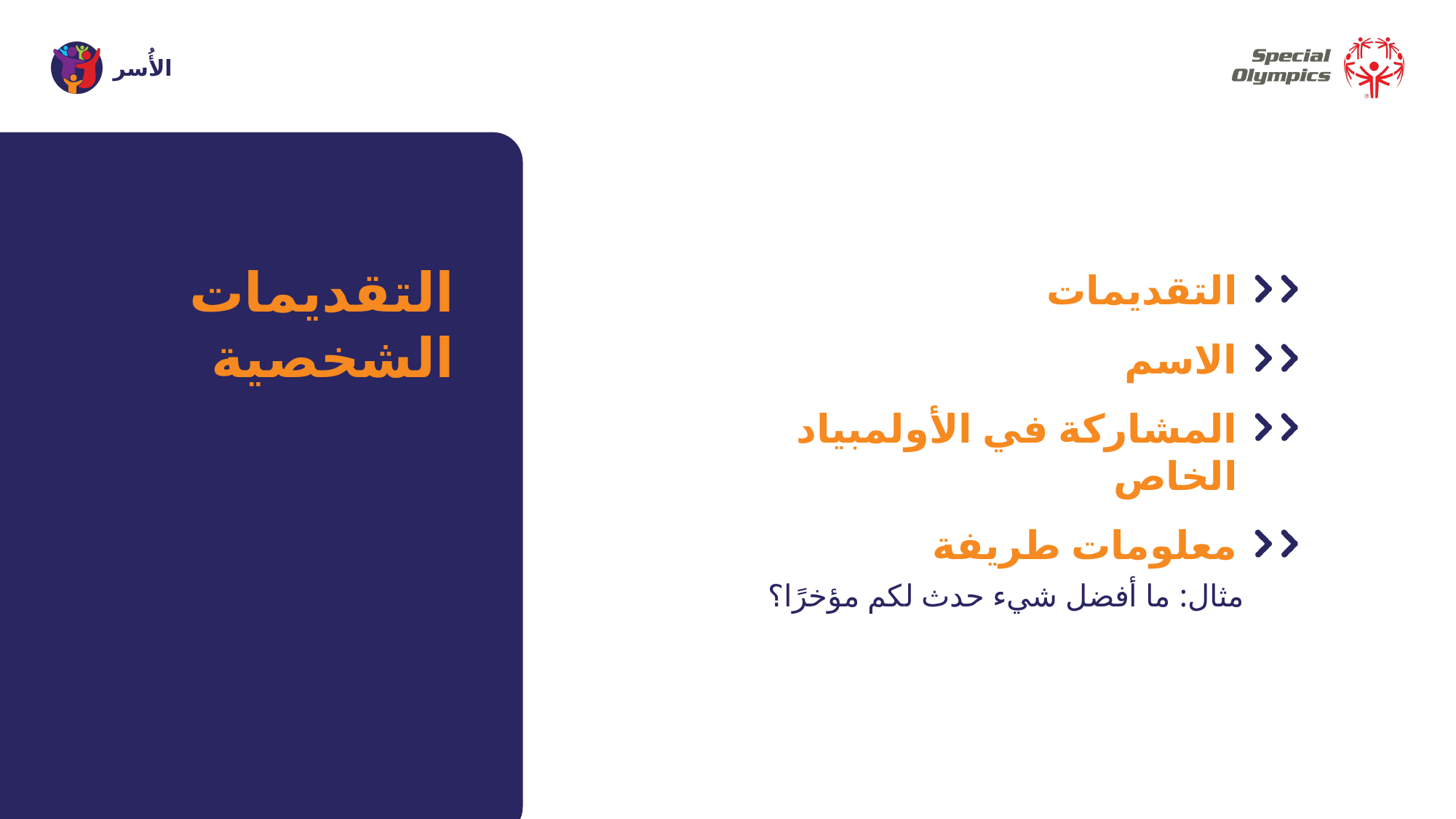

التقديمات الشخصية
التقديمات
الاسم
المشاركة في الأولمبياد الخاص
معلومات طريفة
مثال: ما أفضل شيء حدث لكم مؤخرًا؟